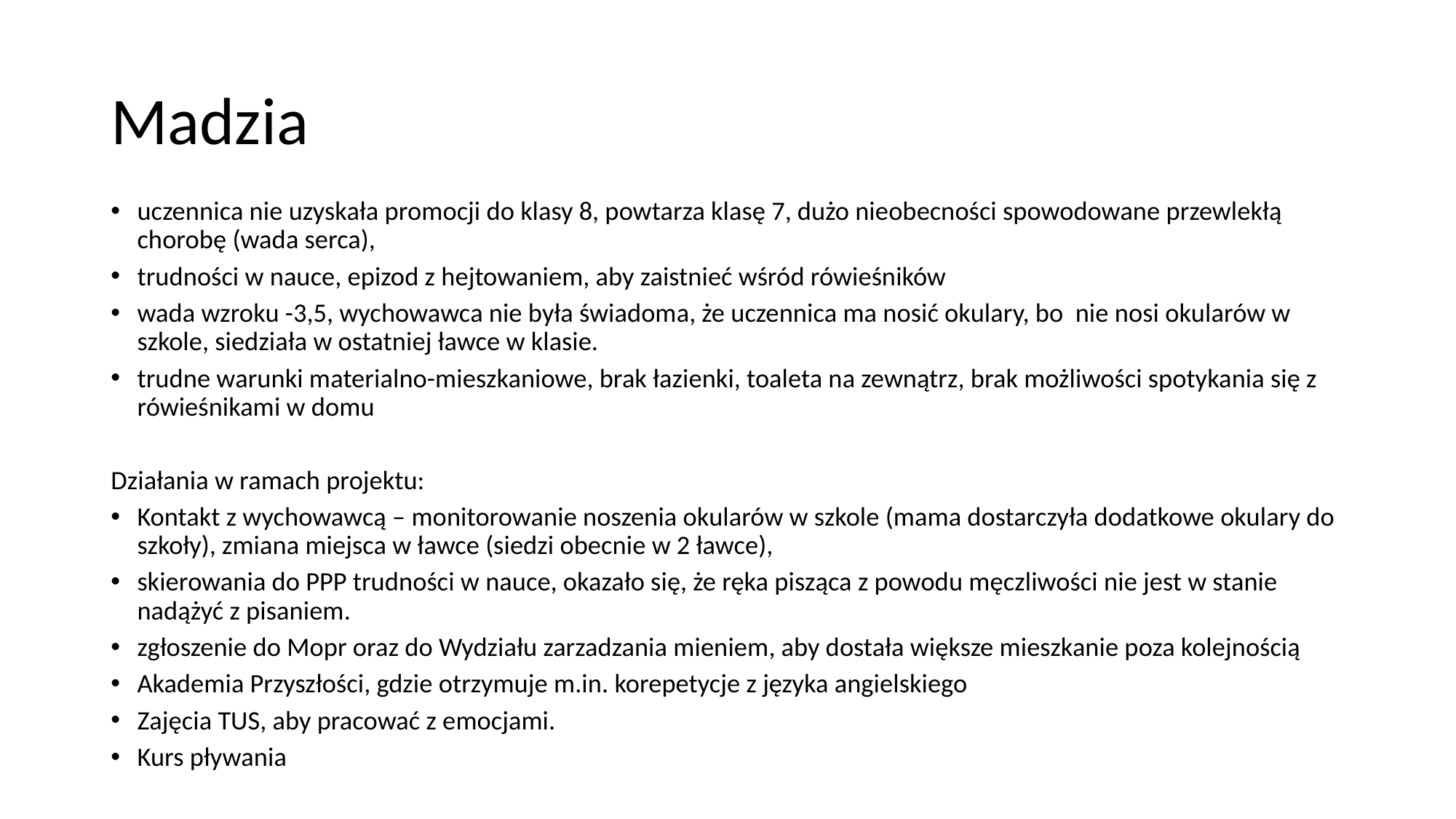

# Madzia

uczennica nie uzyskała promocji do klasy 8, powtarza klasę 7, dużo nieobecności spowodowane przewlekłą chorobę (wada serca),
trudności w nauce, epizod z hejtowaniem, aby zaistnieć wśród rówieśników
wada wzroku -3,5, wychowawca nie była świadoma, że uczennica ma nosić okulary, bo  nie nosi okularów w szkole, siedziała w ostatniej ławce w klasie.
trudne warunki materialno-mieszkaniowe, brak łazienki, toaleta na zewnątrz, brak możliwości spotykania się z rówieśnikami w domu

Działania w ramach projektu:
Kontakt z wychowawcą – monitorowanie noszenia okularów w szkole (mama dostarczyła dodatkowe okulary do szkoły), zmiana miejsca w ławce (siedzi obecnie w 2 ławce),
skierowania do PPP trudności w nauce, okazało się, że ręka pisząca z powodu męczliwości nie jest w stanie nadążyć z pisaniem.
zgłoszenie do Mopr oraz do Wydziału zarzadzania mieniem, aby dostała większe mieszkanie poza kolejnością
Akademia Przyszłości, gdzie otrzymuje m.in. korepetycje z języka angielskiego
Zajęcia TUS, aby pracować z emocjami.
Kurs pływania